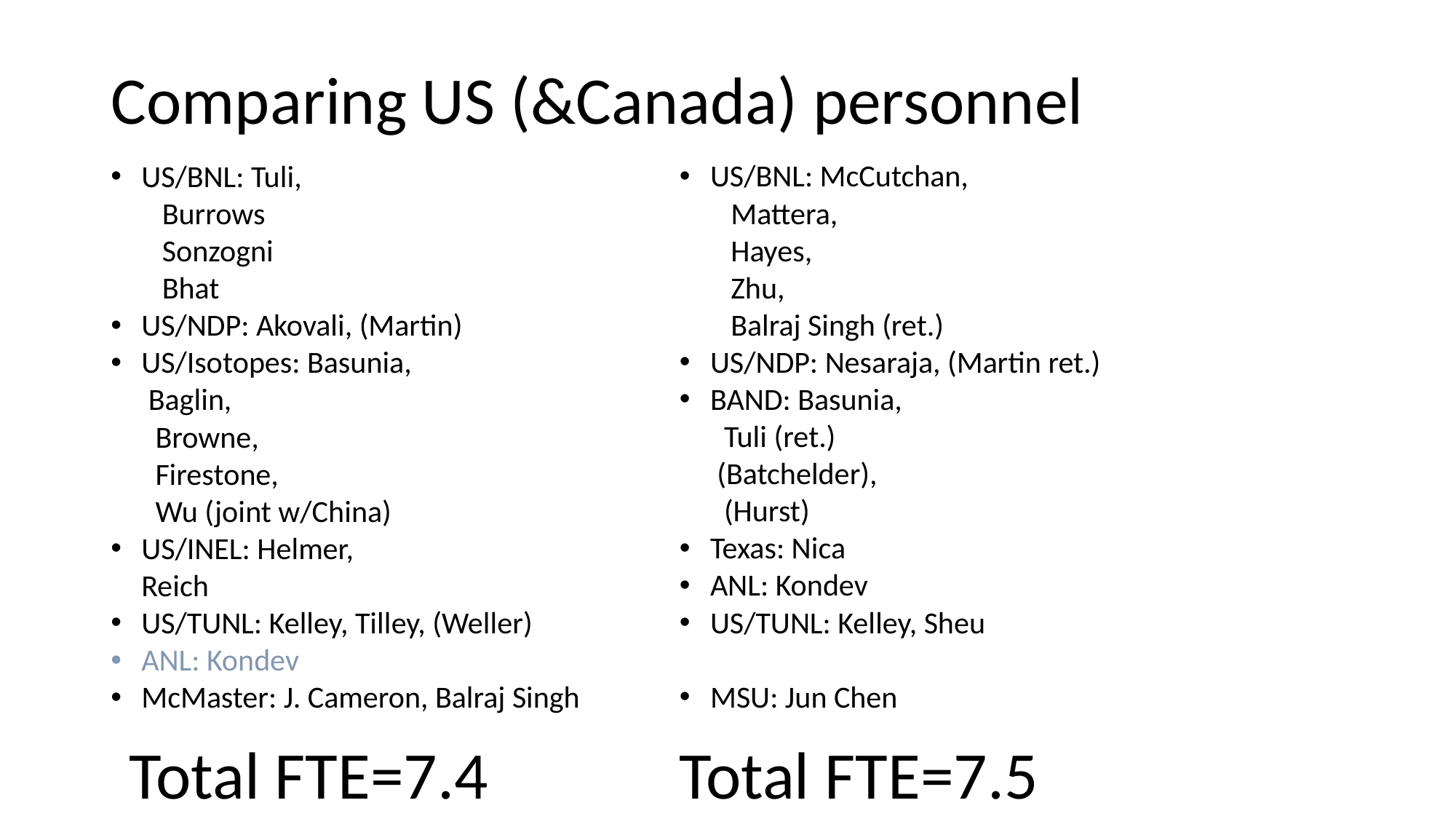

# Comparing US (&Canada) personnel
US/BNL: McCutchan,
	   Mattera,
	   Hayes,
	   Zhu,
	   Balraj Singh (ret.)
US/NDP: Nesaraja, (Martin ret.)
BAND: Basunia,
 	  Tuli (ret.)
	 (Batchelder),
	  (Hurst)
Texas: Nica
ANL: Kondev
US/TUNL: Kelley, Sheu

MSU: Jun Chen

US/BNL: Tuli,
	   Burrows
	   Sonzogni
	   Bhat
US/NDP: Akovali, (Martin)
US/Isotopes: Basunia,
	 Baglin,
	  Browne,
	  Firestone,
	  Wu (joint w/China)
US/INEL: Helmer,
	Reich
US/TUNL: Kelley, Tilley, (Weller)
ANL: Kondev
McMaster: J. Cameron, Balraj Singh

Total FTE=7.5
Total FTE=7.4